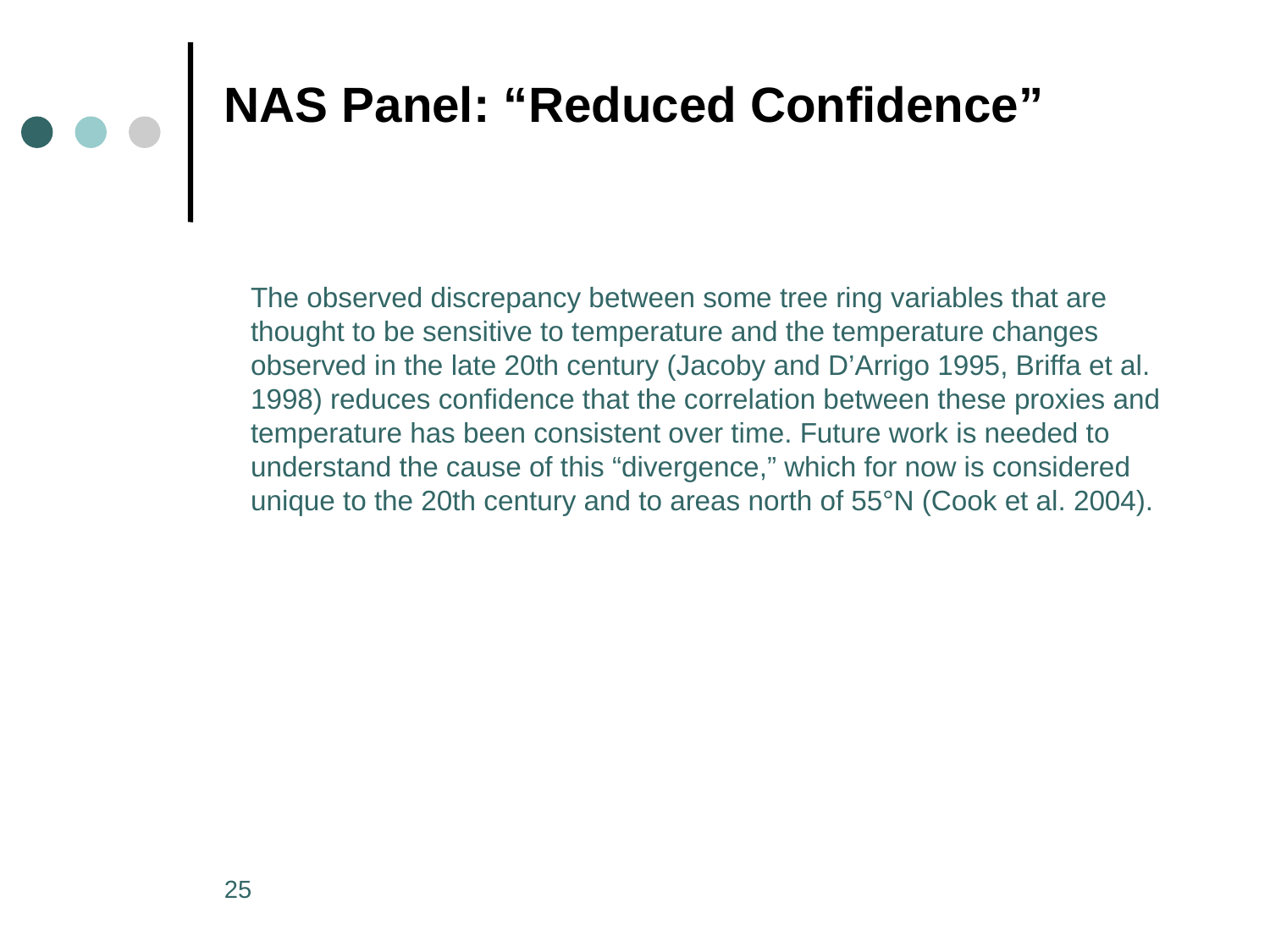

# NAS Panel: “Reduced Confidence”
The observed discrepancy between some tree ring variables that are thought to be sensitive to temperature and the temperature changes observed in the late 20th century (Jacoby and D’Arrigo 1995, Briffa et al. 1998) reduces confidence that the correlation between these proxies and temperature has been consistent over time. Future work is needed to understand the cause of this “divergence,” which for now is considered unique to the 20th century and to areas north of 55°N (Cook et al. 2004).
25